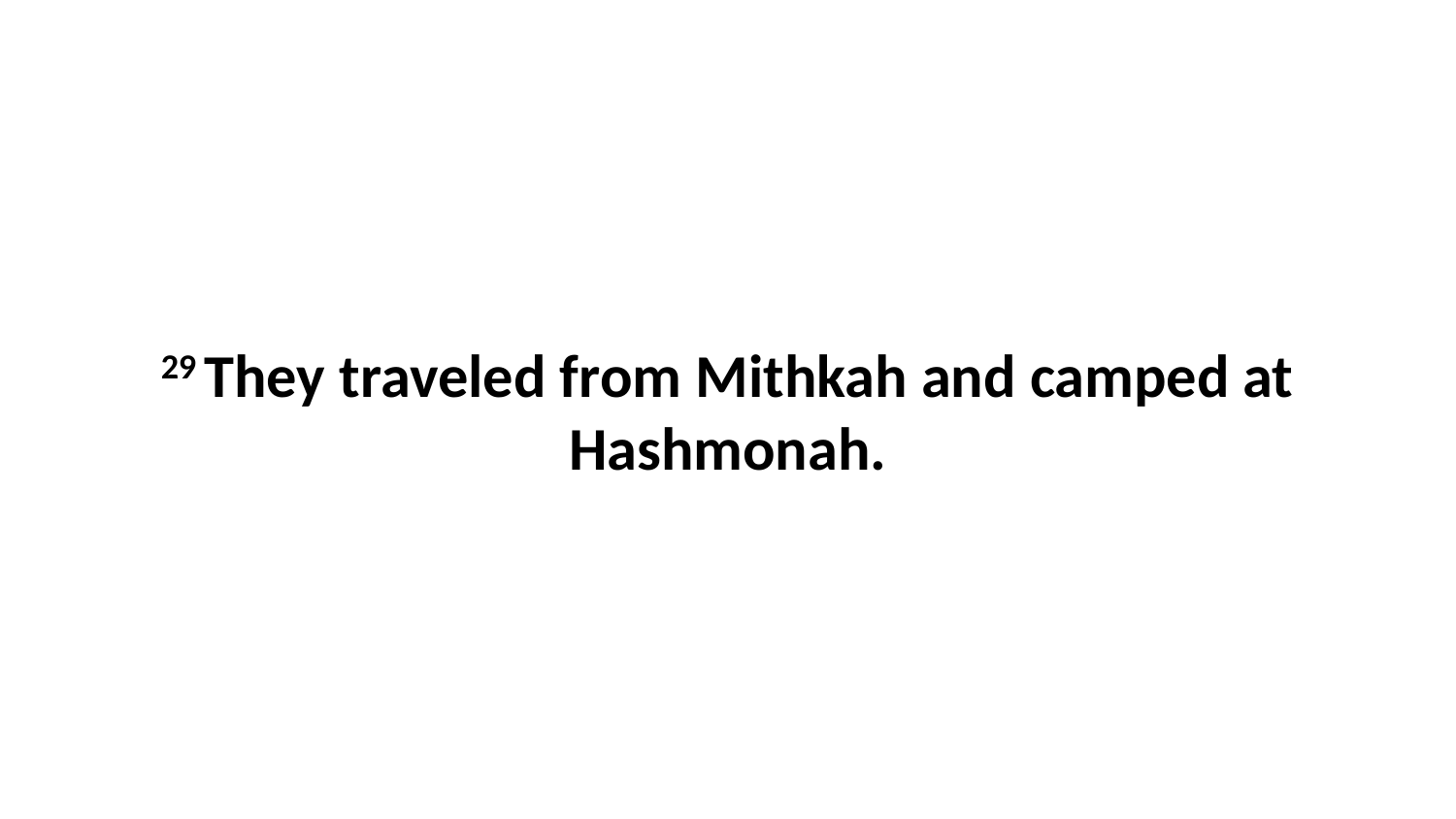

29 They traveled from Mithkah and camped at Hashmonah.